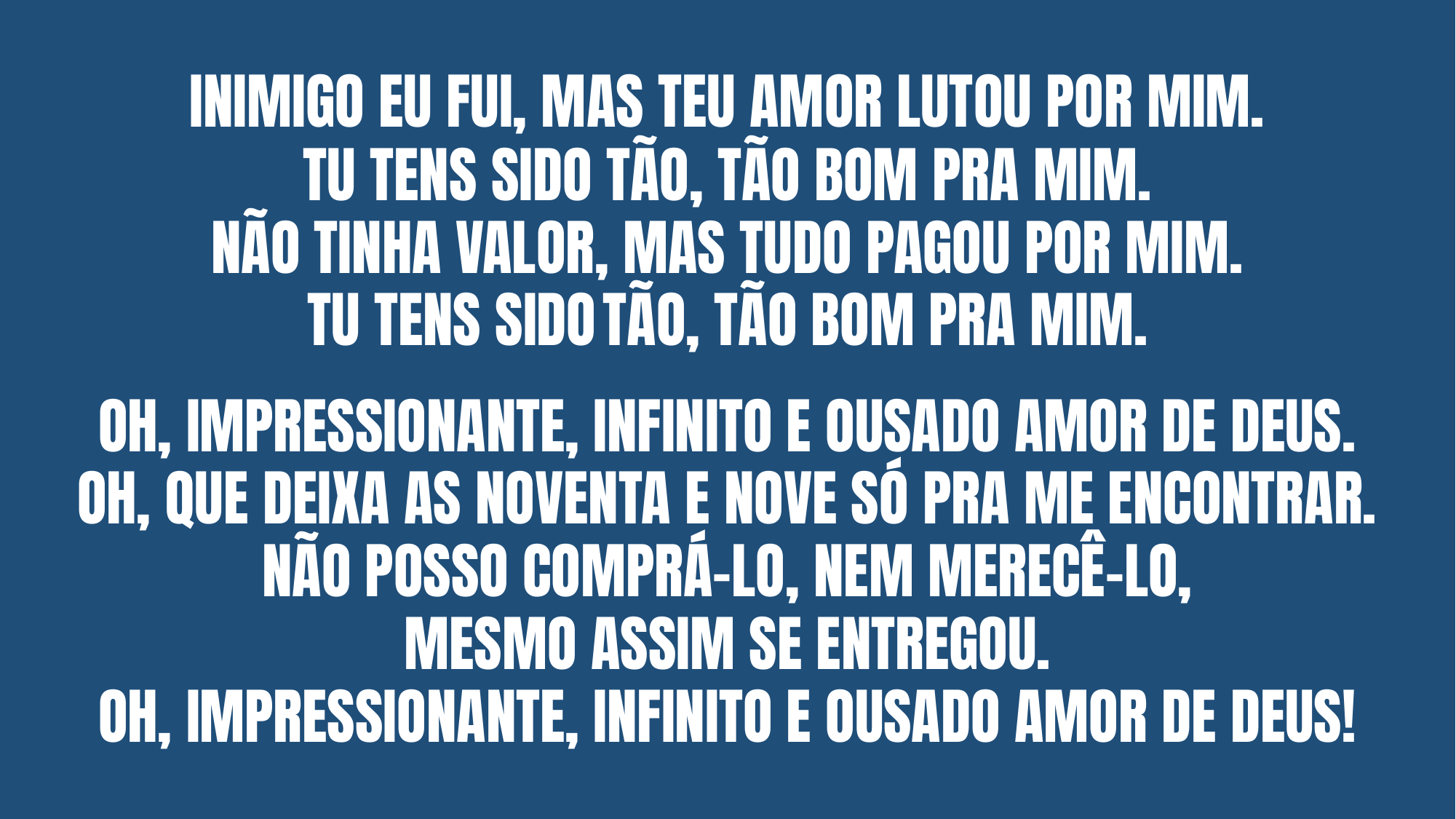

INIMIGO EU FUI, MAS TEU AMOR LUTOU POR MIM.
TU TENS SIDO TÃO, TÃO BOM PRA MIM.
NÃO TINHA VALOR, MAS TUDO PAGOU POR MIM.
TU TENS SIDO TÃO, TÃO BOM PRA MIM.

OH, IMPRESSIONANTE, INFINITO E OUSADO AMOR DE DEUS.
OH, QUE DEIXA AS NOVENTA E NOVE SÓ PRA ME ENCONTRAR.
NÃO POSSO COMPRÁ-LO, NEM MERECÊ-LO,
MESMO ASSIM SE ENTREGOU.
OH, IMPRESSIONANTE, INFINITO E OUSADO AMOR DE DEUS!